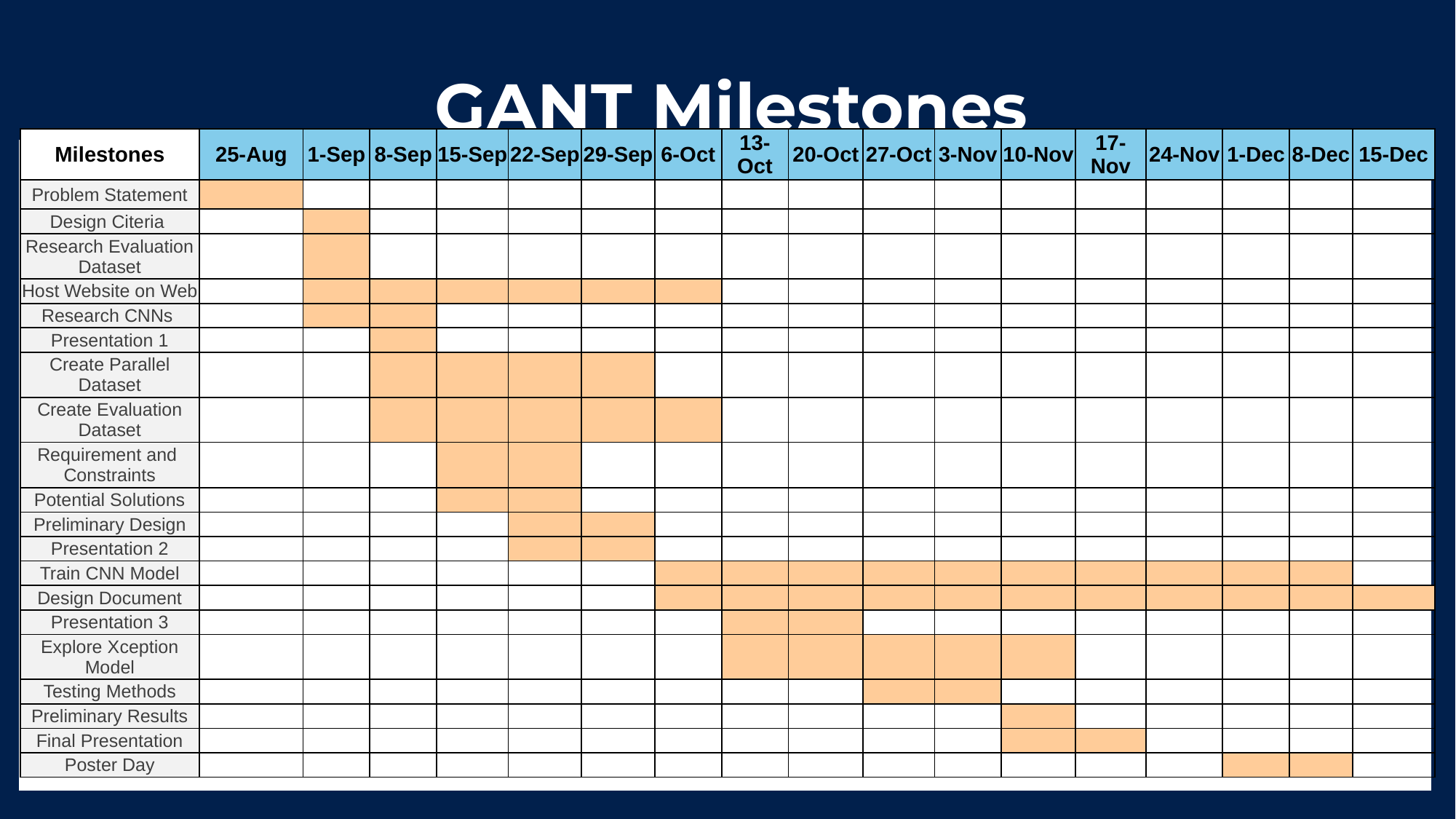

GANT Milestones
| Milestones | 25-Aug | 1-Sep | 8-Sep | 15-Sep | 22-Sep | 29-Sep | 6-Oct | 13-Oct | 20-Oct | 27-Oct | 3-Nov | 10-Nov | 17-Nov | 24-Nov | 1-Dec | 8-Dec | 15-Dec |
| --- | --- | --- | --- | --- | --- | --- | --- | --- | --- | --- | --- | --- | --- | --- | --- | --- | --- |
| Problem Statement |  |  |  |  |  |  |  |  |  |  |  |  |  |  |  |  |  |
| Design Citeria |  |  |  |  |  |  |  |  |  |  |  |  |  |  |  |  |  |
| Research Evaluation Dataset |  |  |  |  |  |  |  |  |  |  |  |  |  |  |  |  |  |
| Host Website on Web |  |  |  |  |  |  |  |  |  |  |  |  |  |  |  |  |  |
| Research CNNs |  |  |  |  |  |  |  |  |  |  |  |  |  |  |  |  |  |
| Presentation 1 |  |  |  |  |  |  |  |  |  |  |  |  |  |  |  |  |  |
| Create Parallel Dataset |  |  |  |  |  |  |  |  |  |  |  |  |  |  |  |  |  |
| Create Evaluation Dataset |  |  |  |  |  |  |  |  |  |  |  |  |  |  |  |  |  |
| Requirement and Constraints |  |  |  |  |  |  |  |  |  |  |  |  |  |  |  |  |  |
| Potential Solutions |  |  |  |  |  |  |  |  |  |  |  |  |  |  |  |  |  |
| Preliminary Design |  |  |  |  |  |  |  |  |  |  |  |  |  |  |  |  |  |
| Presentation 2 |  |  |  |  |  |  |  |  |  |  |  |  |  |  |  |  |  |
| Train CNN Model |  |  |  |  |  |  |  |  |  |  |  |  |  |  |  |  |  |
| Design Document |  |  |  |  |  |  |  |  |  |  |  |  |  |  |  |  |  |
| Presentation 3 |  |  |  |  |  |  |  |  |  |  |  |  |  |  |  |  |  |
| Explore Xception Model |  |  |  |  |  |  |  |  |  |  |  |  |  |  |  |  |  |
| Testing Methods |  |  |  |  |  |  |  |  |  |  |  |  |  |  |  |  |  |
| Preliminary Results |  |  |  |  |  |  |  |  |  |  |  |  |  |  |  |  |  |
| Final Presentation |  |  |  |  |  |  |  |  |  |  |  |  |  |  |  |  |  |
| Poster Day |  |  |  |  |  |  |  |  |  |  |  |  |  |  |  |  |  |